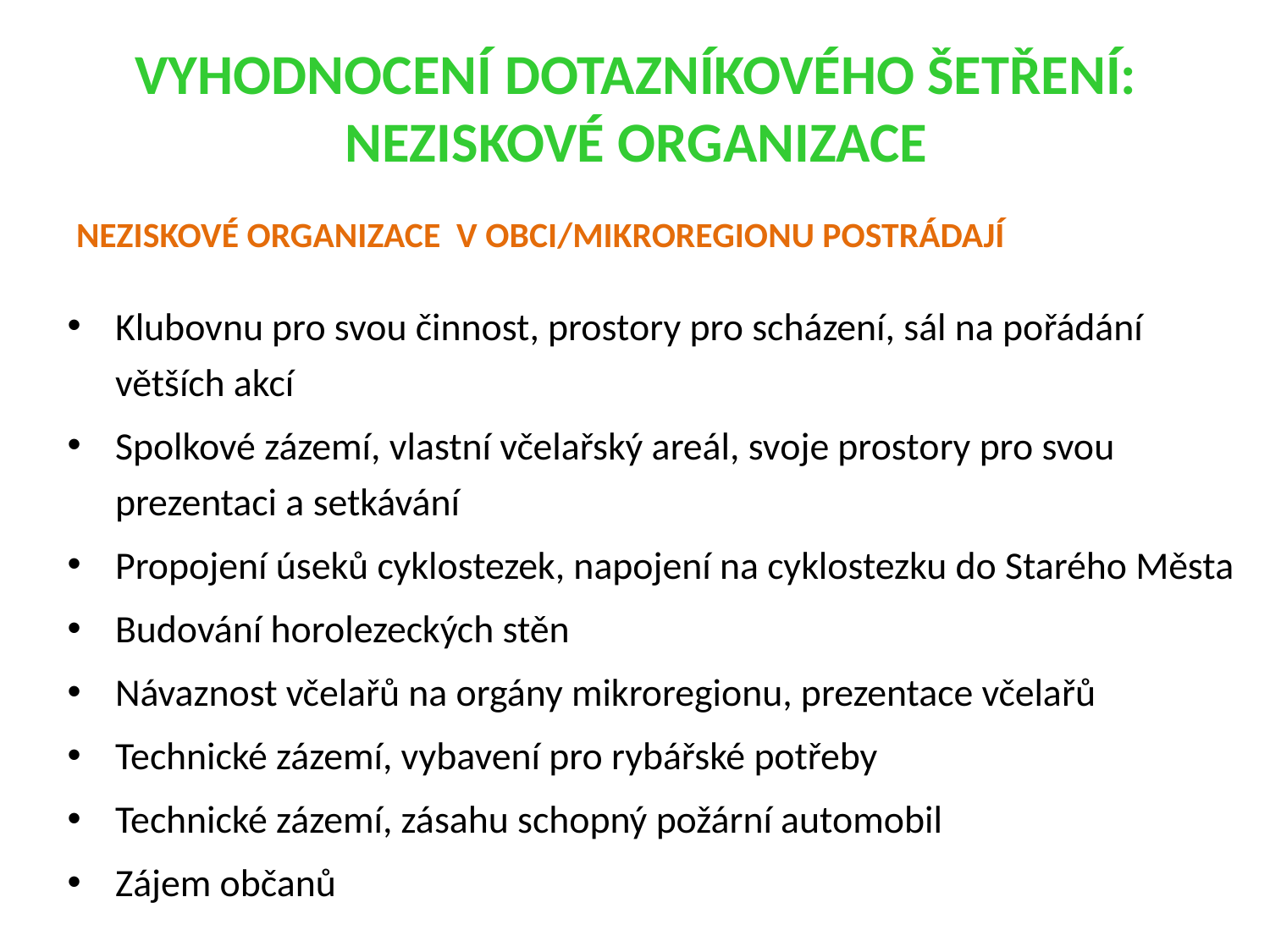

# Vyhodnocení dotazníkového šetření: Neziskové organizace
neziskové organizace  v obci/mikroregionu postrádají

Klubovnu pro svou činnost, prostory pro scházení, sál na pořádání větších akcí
Spolkové zázemí, vlastní včelařský areál, svoje prostory pro svou prezentaci a setkávání
Propojení úseků cyklostezek, napojení na cyklostezku do Starého Města
Budování horolezeckých stěn
Návaznost včelařů na orgány mikroregionu, prezentace včelařů
Technické zázemí, vybavení pro rybářské potřeby
Technické zázemí, zásahu schopný požární automobil
Zájem občanů